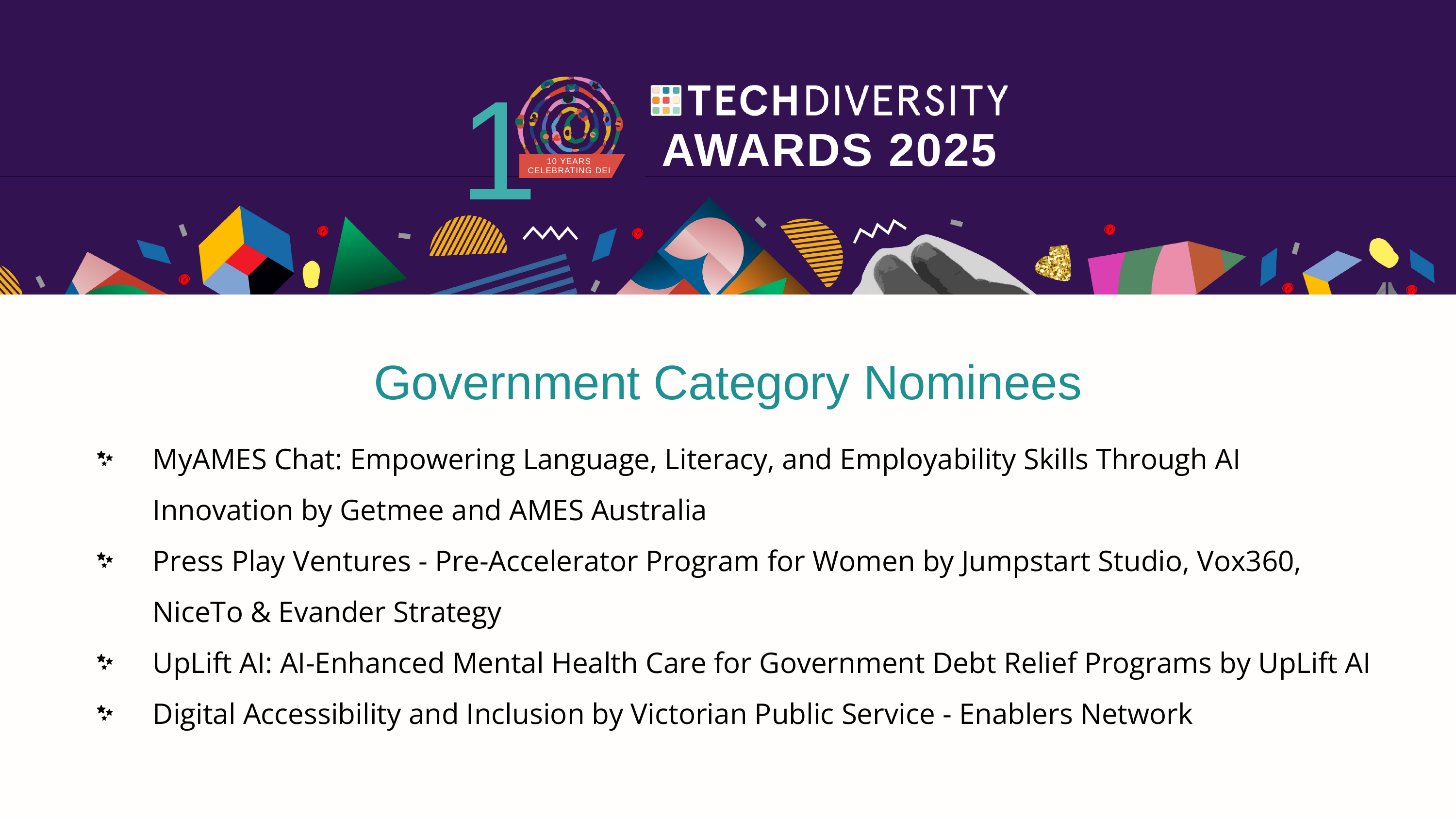

1

AWARDS 2025

10 YEARS CELEBRATING DEI

Government Category Nominees
MyAMES Chat: Empowering Language, Literacy, and Employability Skills Through AI Innovation by Getmee and AMES Australia
Press Play Ventures - Pre-Accelerator Program for Women by Jumpstart Studio, Vox360, NiceTo & Evander Strategy
UpLift AI: AI-Enhanced Mental Health Care for Government Debt Relief Programs by UpLift AI
Digital Accessibility and Inclusion by Victorian Public Service - Enablers Network